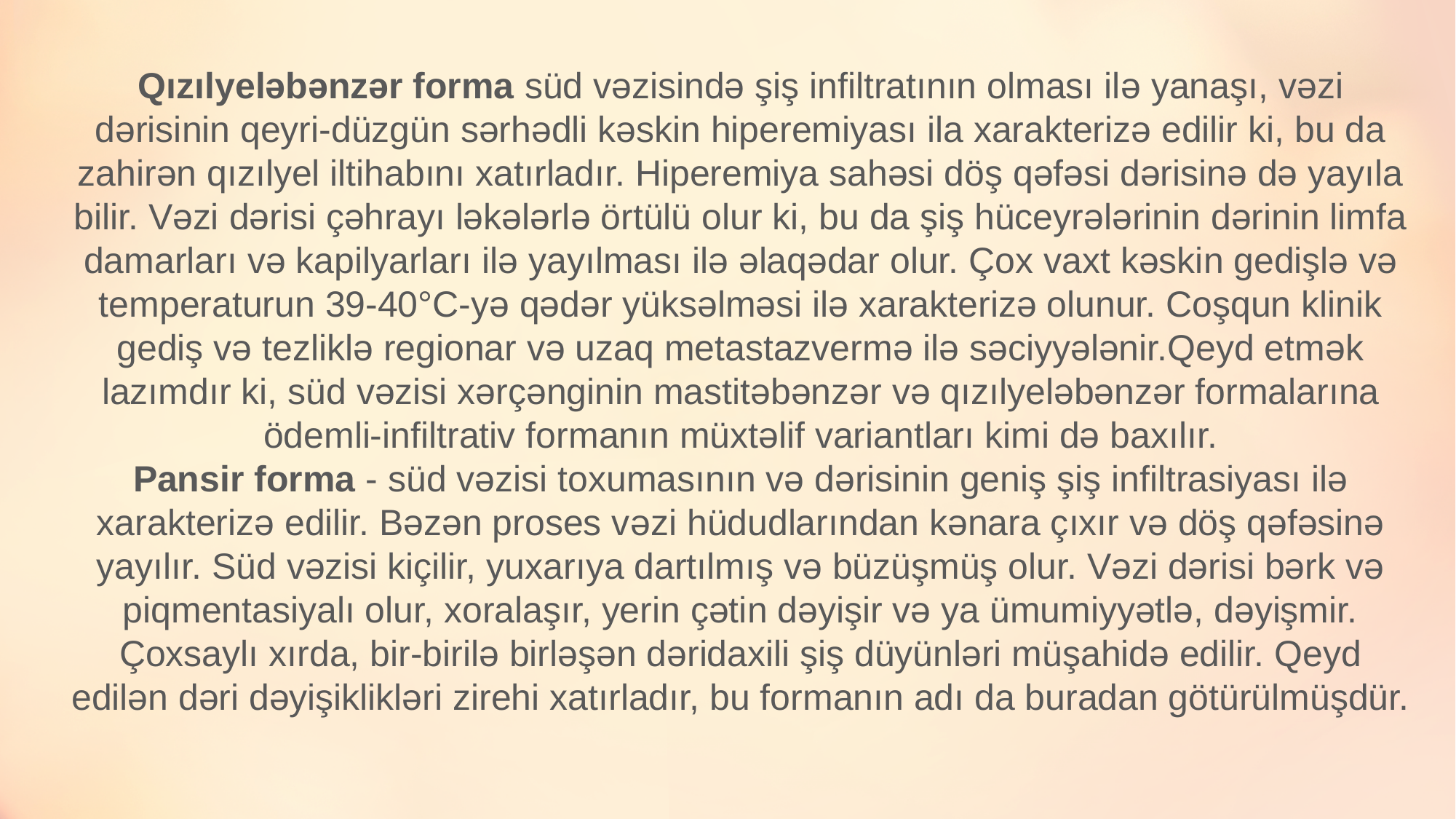

Qızılyeləbənzər forma süd vəzisində şiş infiltratının olması ilə yanaşı, vəzi dərisinin qeyri-düzgün sərhədli kəskin hiperemiyası ila xarakterizə edilir ki, bu da zahirən qızılyel iltihabını xatırladır. Hiperemiya sahəsi döş qəfəsi dərisinə də yayıla bilir. Vəzi dərisi çəhrayı ləkələrlə örtülü olur ki, bu da şiş hüceyrələrinin dərinin limfa damarları və kapilyarları ilə yayılması ilə əlaqədar olur. Çox vaxt kəskin gedişlə və temperaturun 39-40°C-yə qədər yüksəlməsi ilə xarakterizə olunur. Coşqun klinik gediş və tezliklə regionar və uzaq metastazvermə ilə səciyyələnir.Qeyd etmək lazımdır ki, süd vəzisi xərçənginin mastitəbənzər və qızılyeləbənzər formalarına ödemli-infiltrativ formanın müxtəlif variantları kimi də baxılır.
Pansir forma - süd vəzisi toxumasının və dərisinin geniş şiş infiltrasiyası ilə xarakterizə edilir. Bəzən proses vəzi hüdudlarından kənara çıxır və döş qəfəsinə yayılır. Süd vəzisi kiçilir, yuxarıya dartılmış və büzüşmüş olur. Vəzi dərisi bərk və piqmentasiyalı olur, xoralaşır, yerin çətin dəyişir və ya ümumiyyətlə, dəyişmir. Çoxsaylı xırda, bir-birilə birləşən dəridaxili şiş düyünləri müşahidə edilir. Qeyd edilən dəri dəyişiklikləri zirehi xatırladır, bu formanın adı da buradan götürülmüşdür.